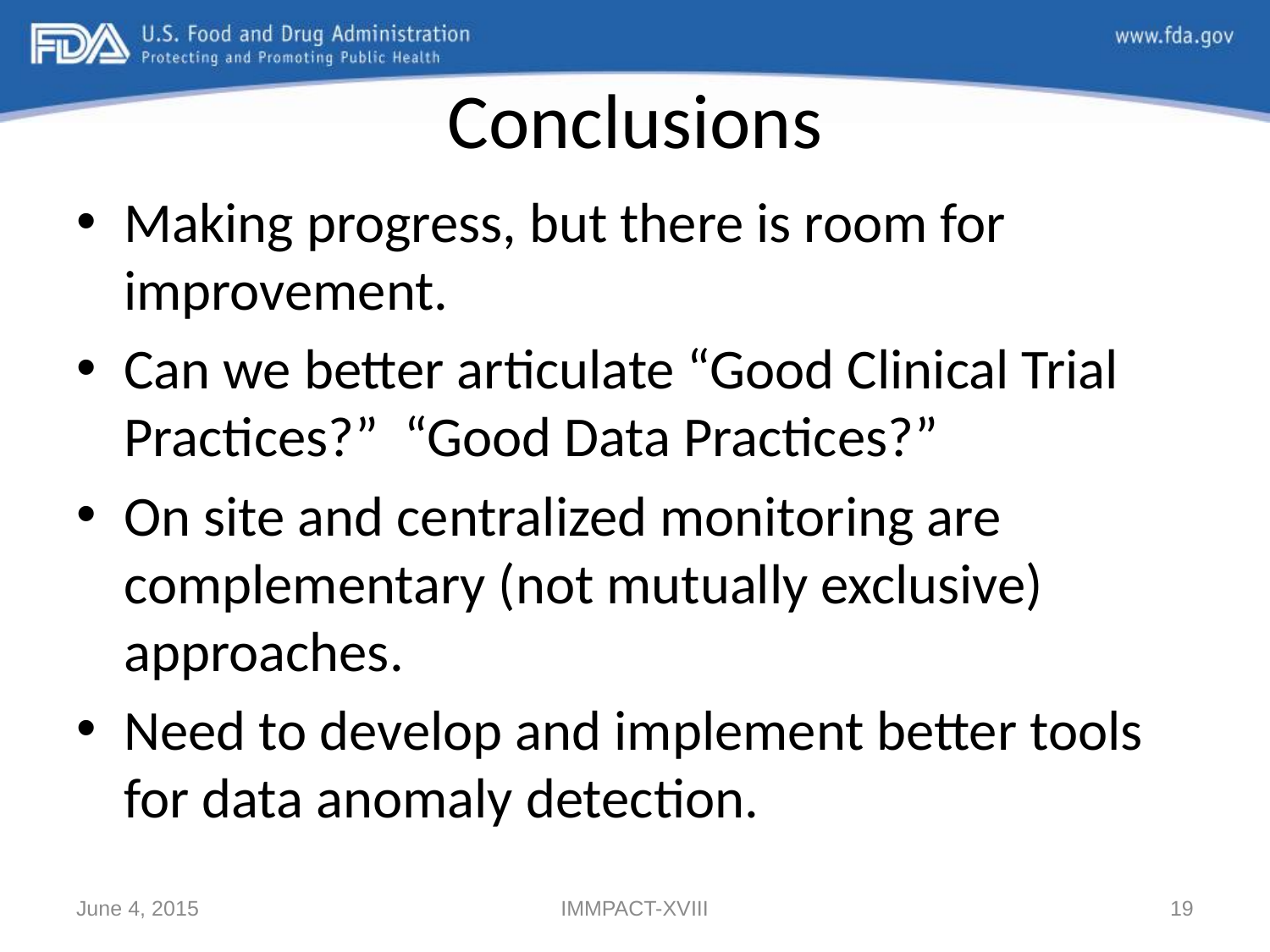

# Conclusions
Making progress, but there is room for improvement.
Can we better articulate “Good Clinical Trial Practices?”  “Good Data Practices?”
On site and centralized monitoring are complementary (not mutually exclusive) approaches.
Need to develop and implement better tools for data anomaly detection.
June 4, 2015
IMMPACT-XVIII
19